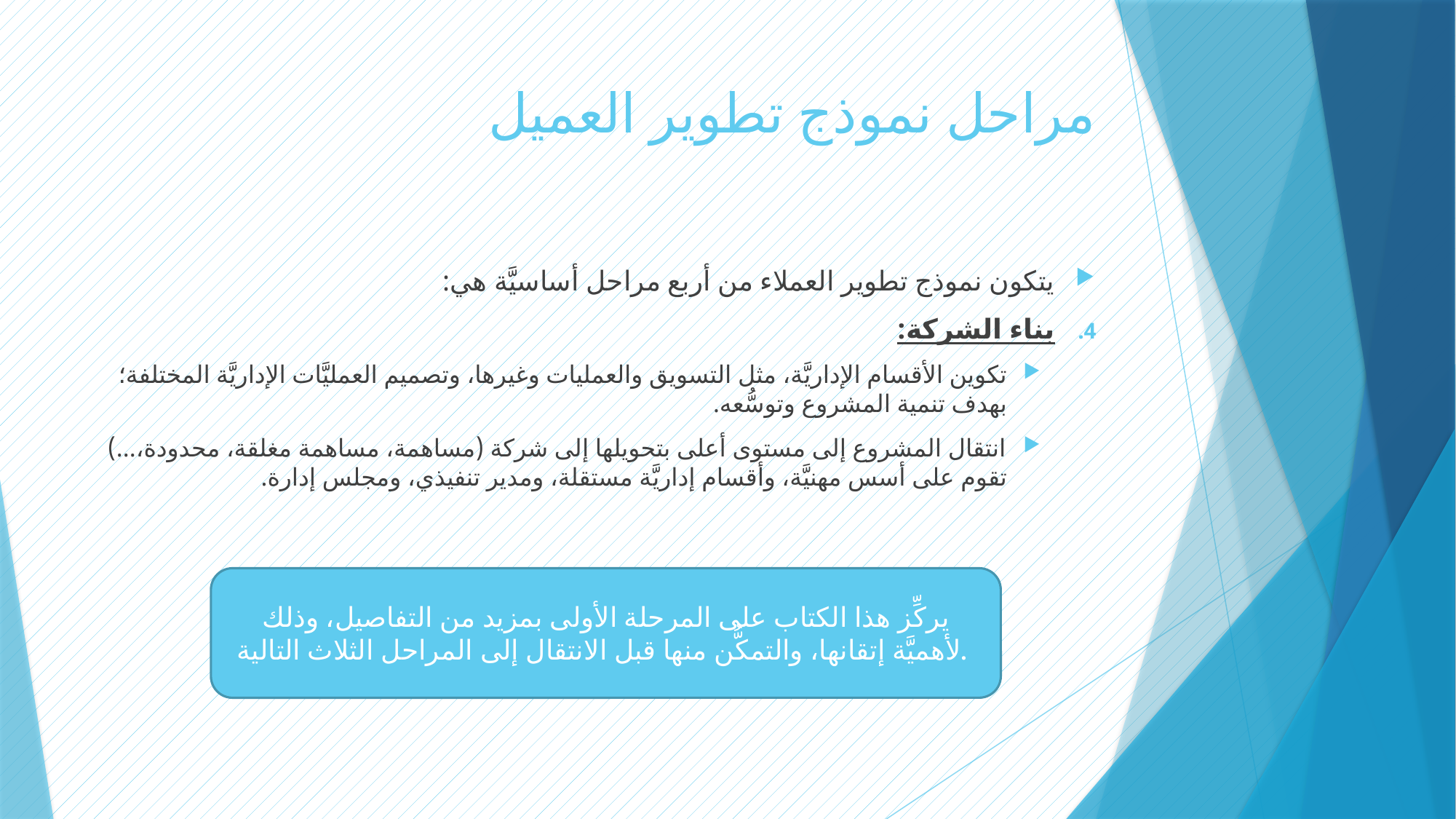

# مراحل نموذج تطوير العميل
يتكون نموذج تطوير العملاء من أربع مراحل أساسيَّة هي:
بناء الشركة:
تكوين الأقسام الإداريَّة، مثل التسويق والعمليات وغيرها، وتصميم العمليَّات الإداريَّة المختلفة؛ بهدف تنمية المشروع وتوسُّعه.
انتقال المشروع إلى مستوى أعلى بتحويلها إلى شركة (مساهمة، مساهمة مغلقة، محدودة،...) تقوم على أسس مهنيَّة، وأقسام إداريَّة مستقلة، ومدير تنفيذي، ومجلس إدارة.

يركِّز هذا الكتاب على المرحلة الأولى بمزيد من التفاصيل، وذلك لأهميَّة إتقانها، والتمكُّن منها قبل الانتقال إلى المراحل الثلاث التالية.